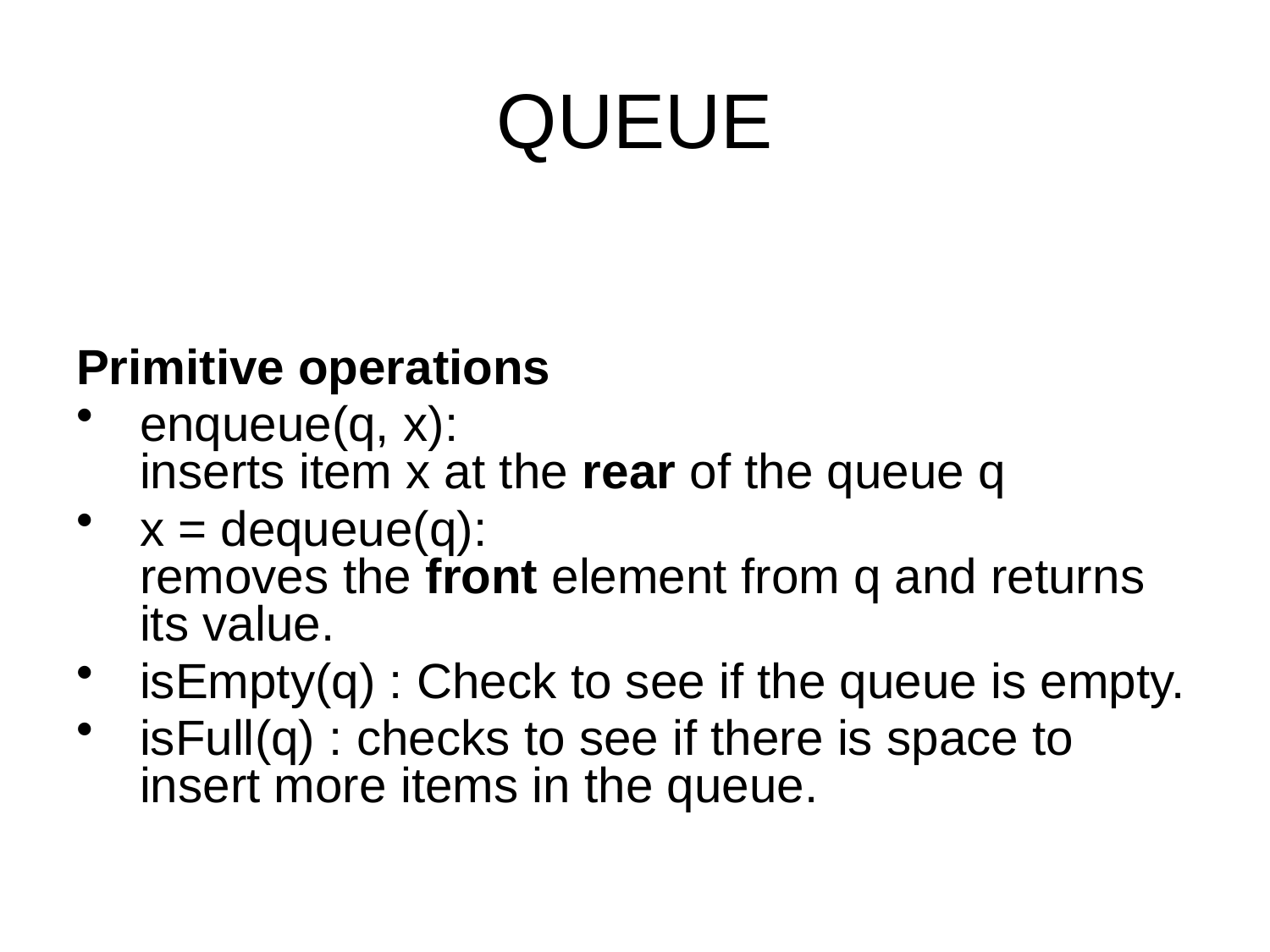

# QUEUE

Primitive operations
enqueue(q, x):
inserts item x at the rear of the queue q
x = dequeue(q):
removes the front element from q and returns its value.
isEmpty(q) : Check to see if the queue is empty.
isFull(q) : checks to see if there is space to insert more items in the queue.